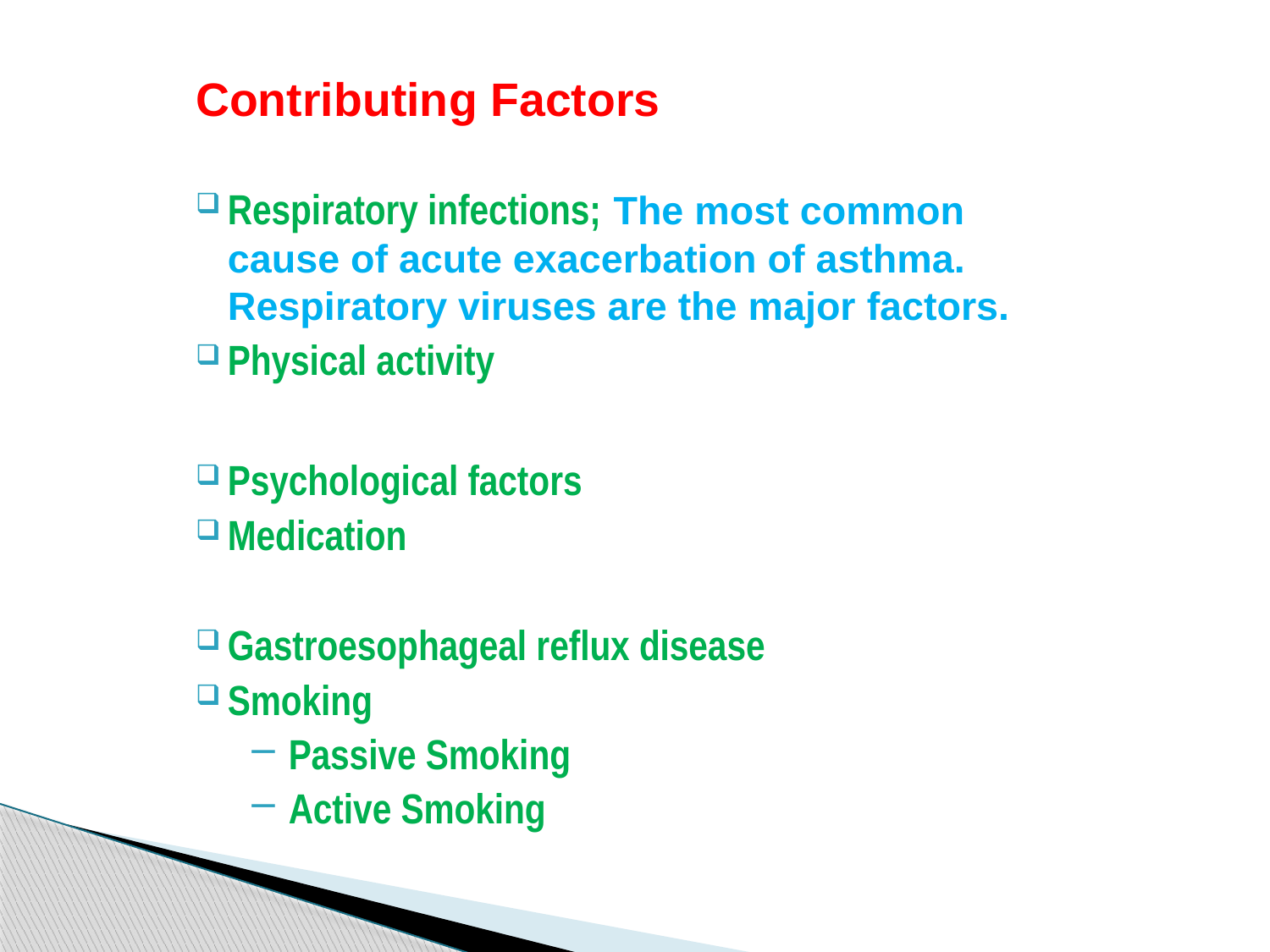

Contributing Factors

Respiratory infections; The most common cause of acute exacerbation of asthma.    Respiratory viruses are the major factors.
Physical activity

Psychological factors
Medication

Gastroesophageal reflux disease
Smoking
Passive Smoking
Active Smoking